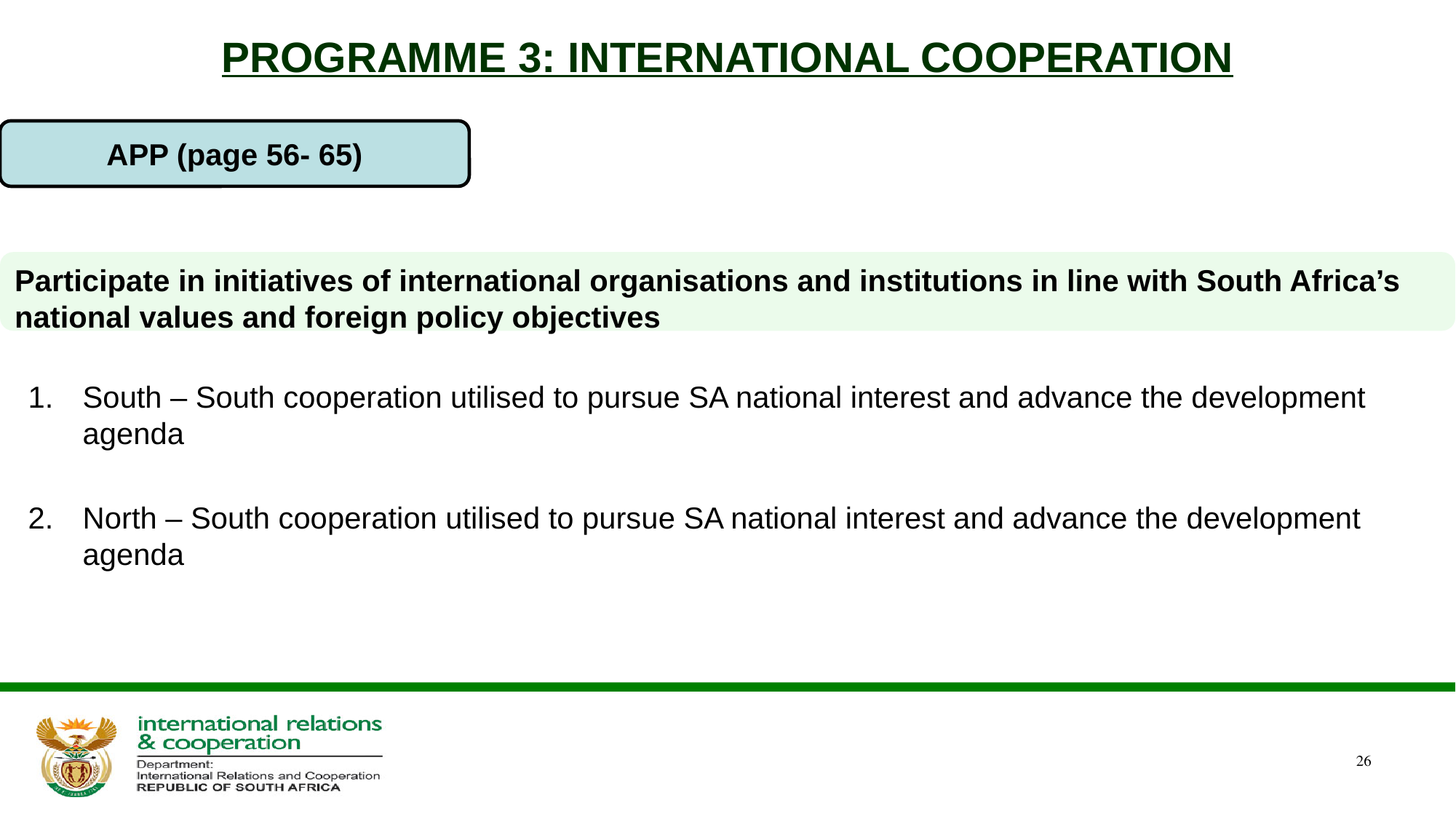

# PROGRAMME 3: INTERNATIONAL COOPERATION
APP (page 56- 65)
Participate in initiatives of international organisations and institutions in line with South Africa’s national values and foreign policy objectives
South – South cooperation utilised to pursue SA national interest and advance the development agenda

North – South cooperation utilised to pursue SA national interest and advance the development agenda

26